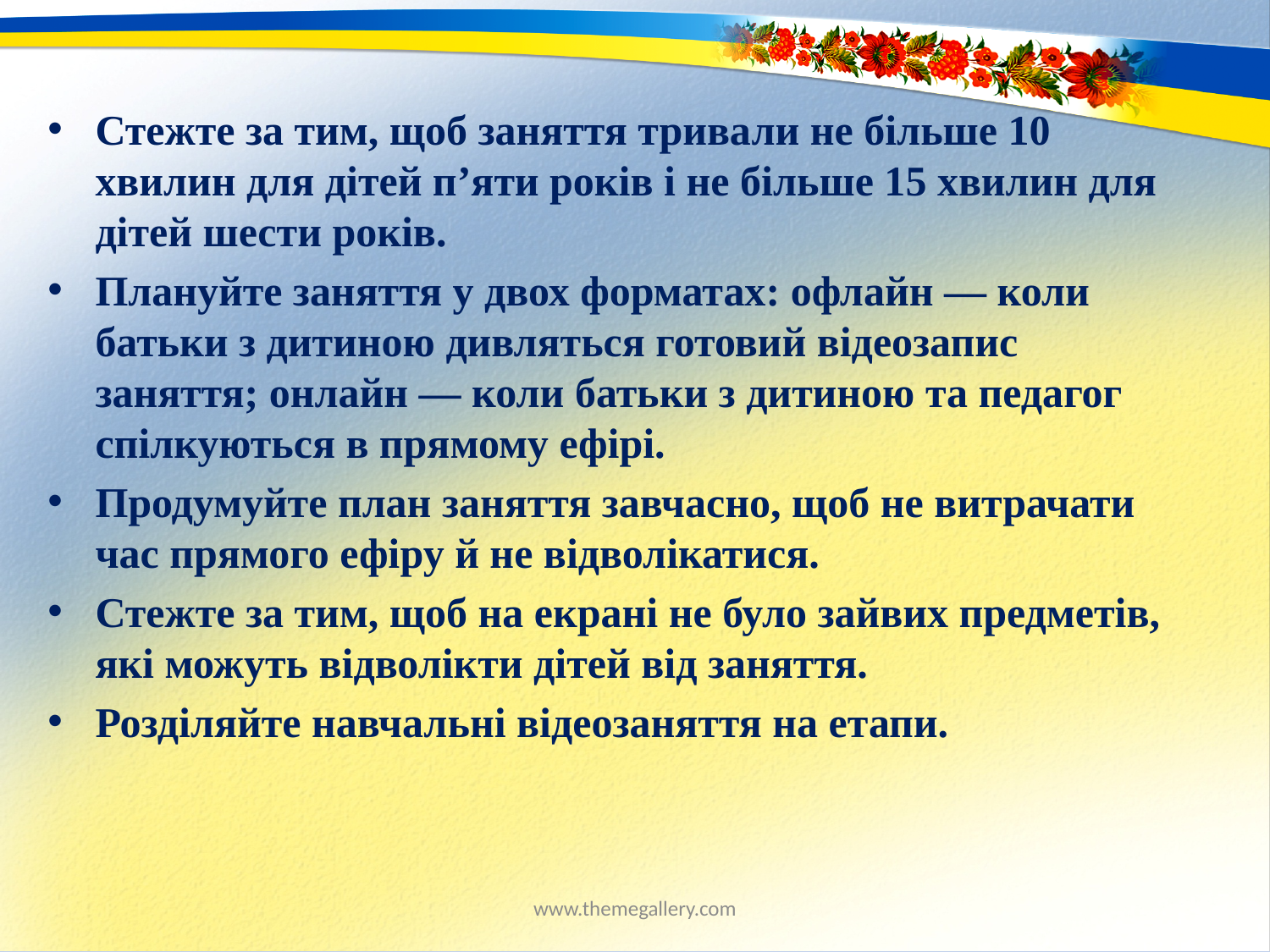

Стежте за тим, щоб заняття тривали не більше 10 хвилин для дітей п’яти років і не більше 15 хвилин для дітей шести років.
Плануйте заняття у двох форматах: офлайн — коли батьки з дитиною дивляться готовий відеозапис заняття; онлайн — коли батьки з дитиною та педагог спілкуються в прямому ефірі.
Продумуйте план заняття завчасно, щоб не витрачати час прямого ефіру й не відволікатися.
Стежте за тим, щоб на екрані не було зайвих предметів, які можуть відволікти дітей від заняття.
Розділяйте навчальні відеозаняття на етапи.

www.themegallery.com